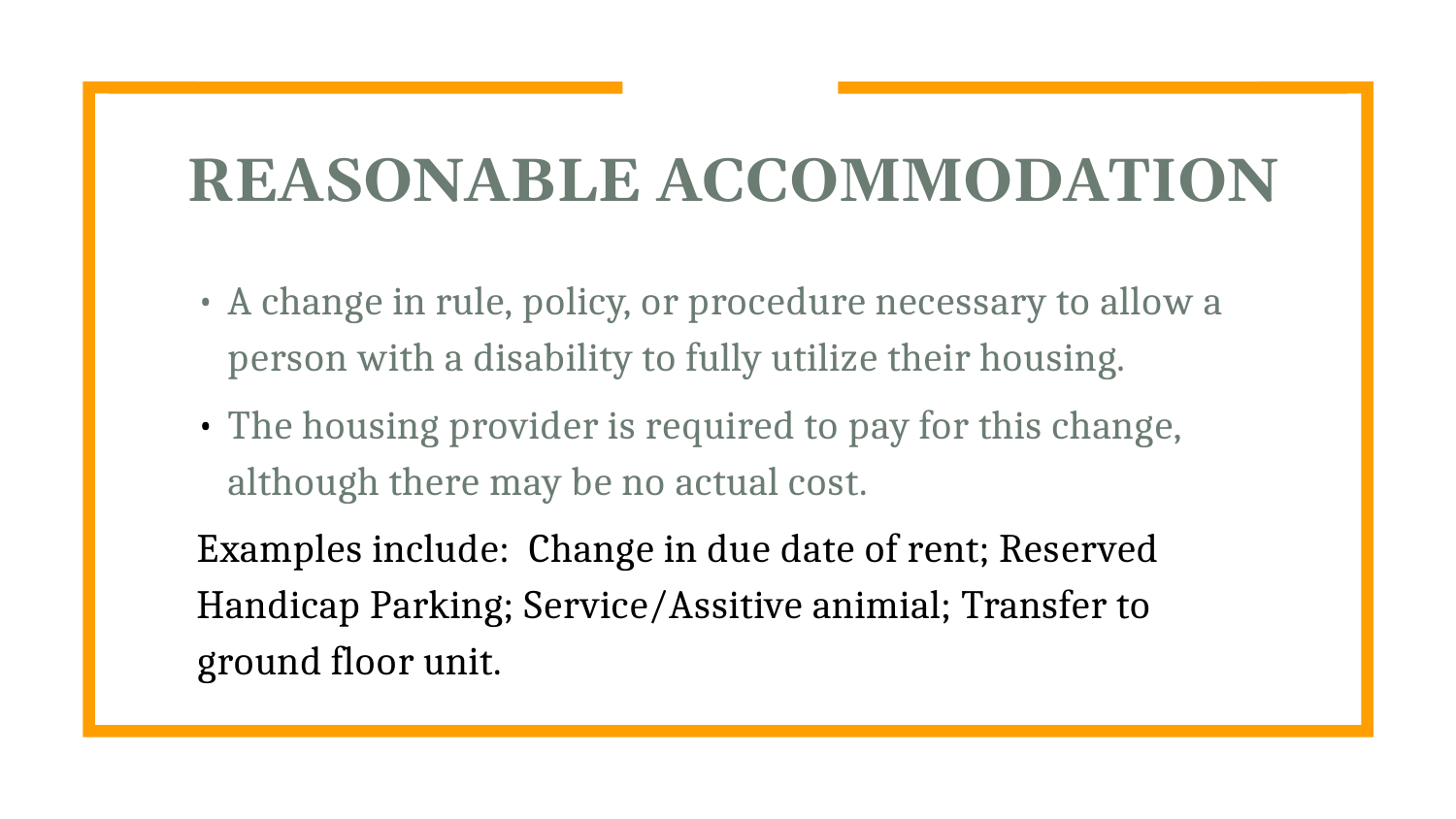

REASONABLE ACCOMMODATION
A change in rule, policy, or procedure necessary to allow a person with a disability to fully utilize their housing.
The housing provider is required to pay for this change, although there may be no actual cost.
Examples include:  Change in due date of rent; Reserved Handicap Parking; Service/Assitive animial; Transfer to ground floor unit.